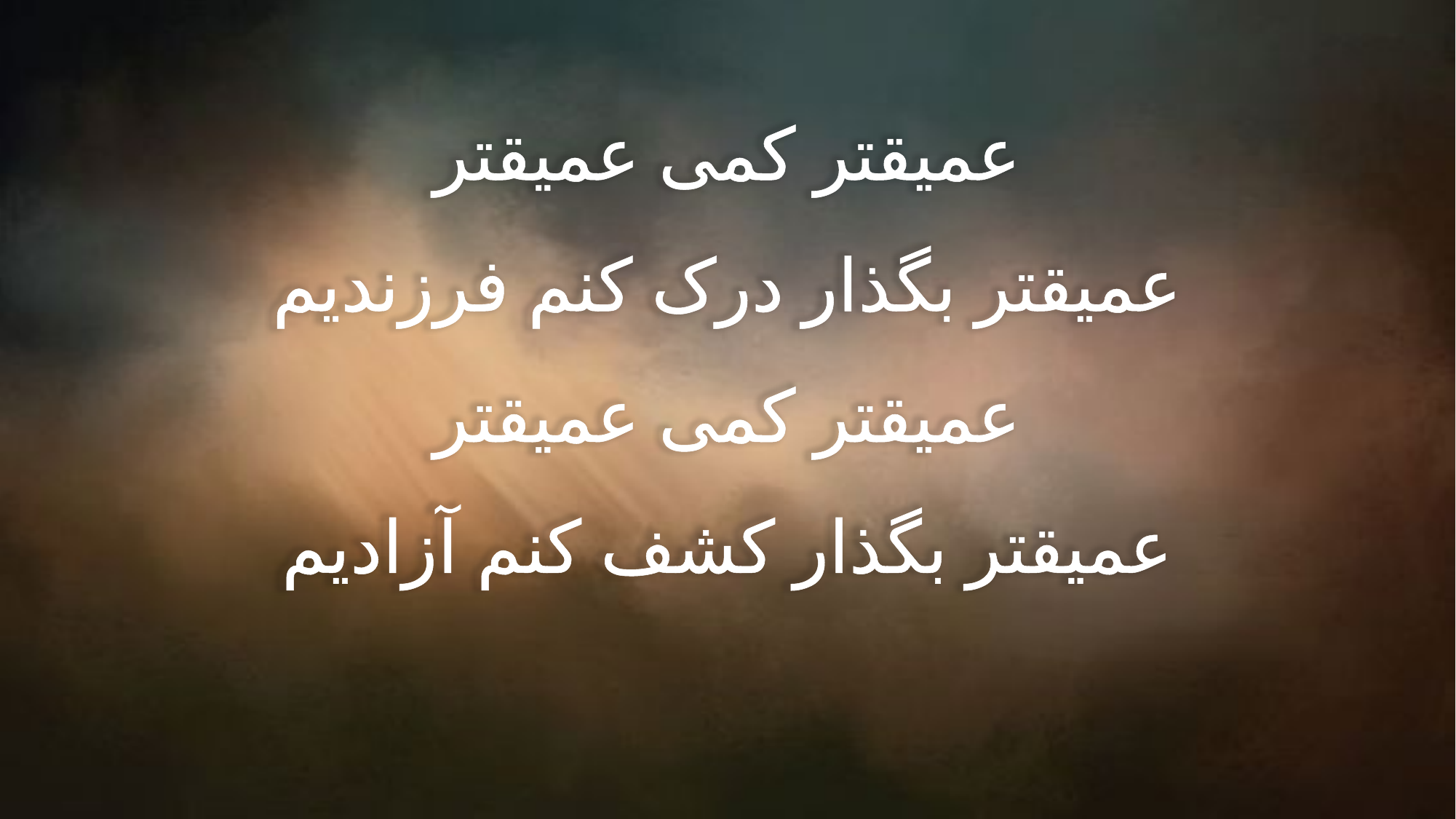

عمیقتر کمی عمیقتر
عمیقتر بگذار درک کنم فرزندیم
عمیقتر کمی عمیقتر
عمیقتر بگذار کشف کنم آزادیم